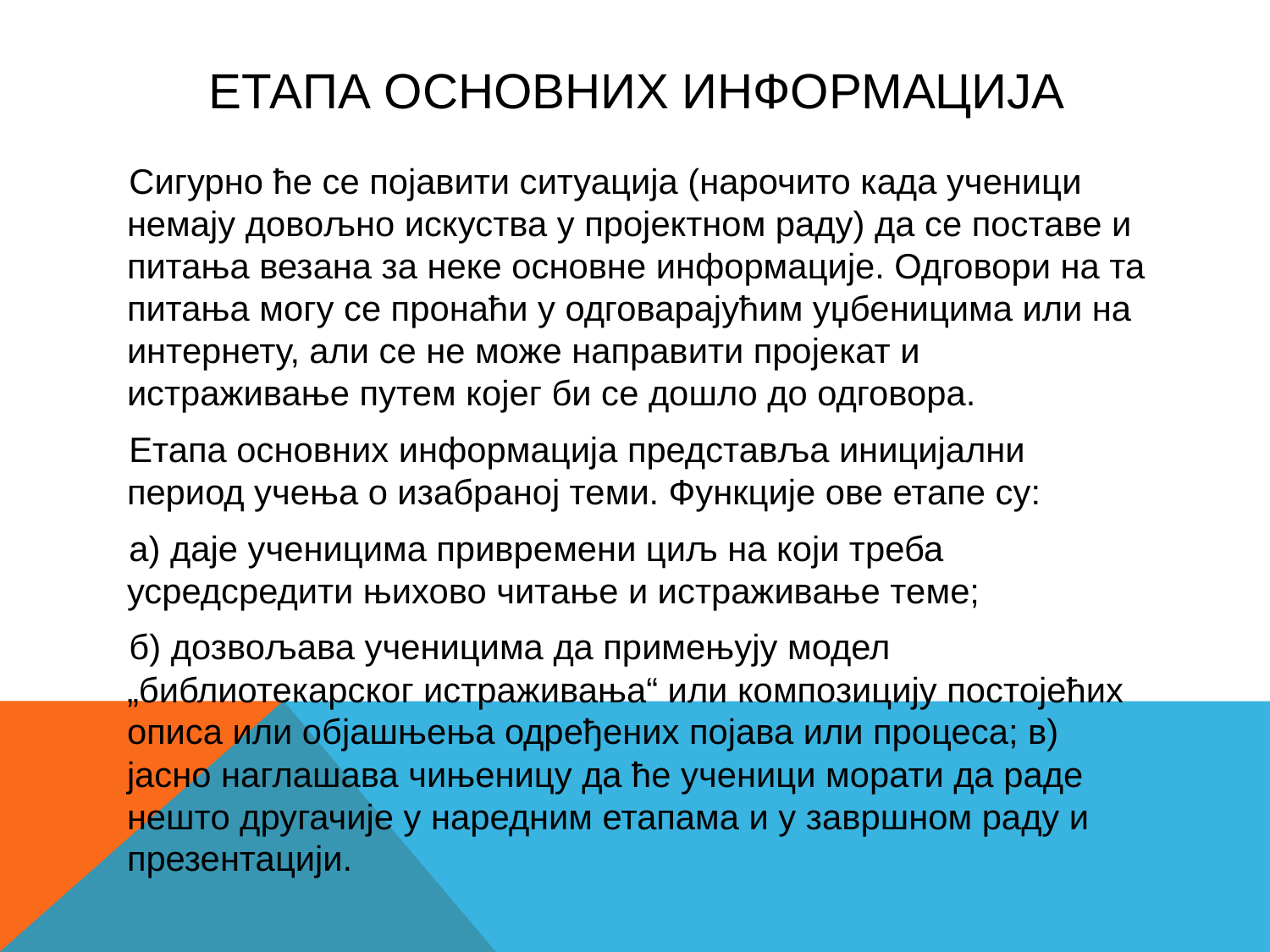

# Етапа основних информација
Сигурно ће се појавити ситуација (нарочито када ученици немају довољно искуства у пројектном раду) да се поставе и питања везана за неке основне информације. Одговори на та питања могу се пронаћи у одговарајућим уџбеницима или на интернету, али се не може направити пројекат и истраживање путем којег би се дошло до одговора.
Етапа основних информација представља иницијални период учења о изабраној теми. Функције ове етапе су:
а) даје ученицима привремени циљ на који треба усредсредити њихово читање и истраживање теме;
б) дозвољава ученицима да примењују модел „библиотекарског истраживања“ или композицију постојећих описа или објашњења одређених појава или процеса; в) јасно наглашава чињеницу да ће ученици морати да раде нешто другачије у наредним етапама и у завршном раду и презентацији.